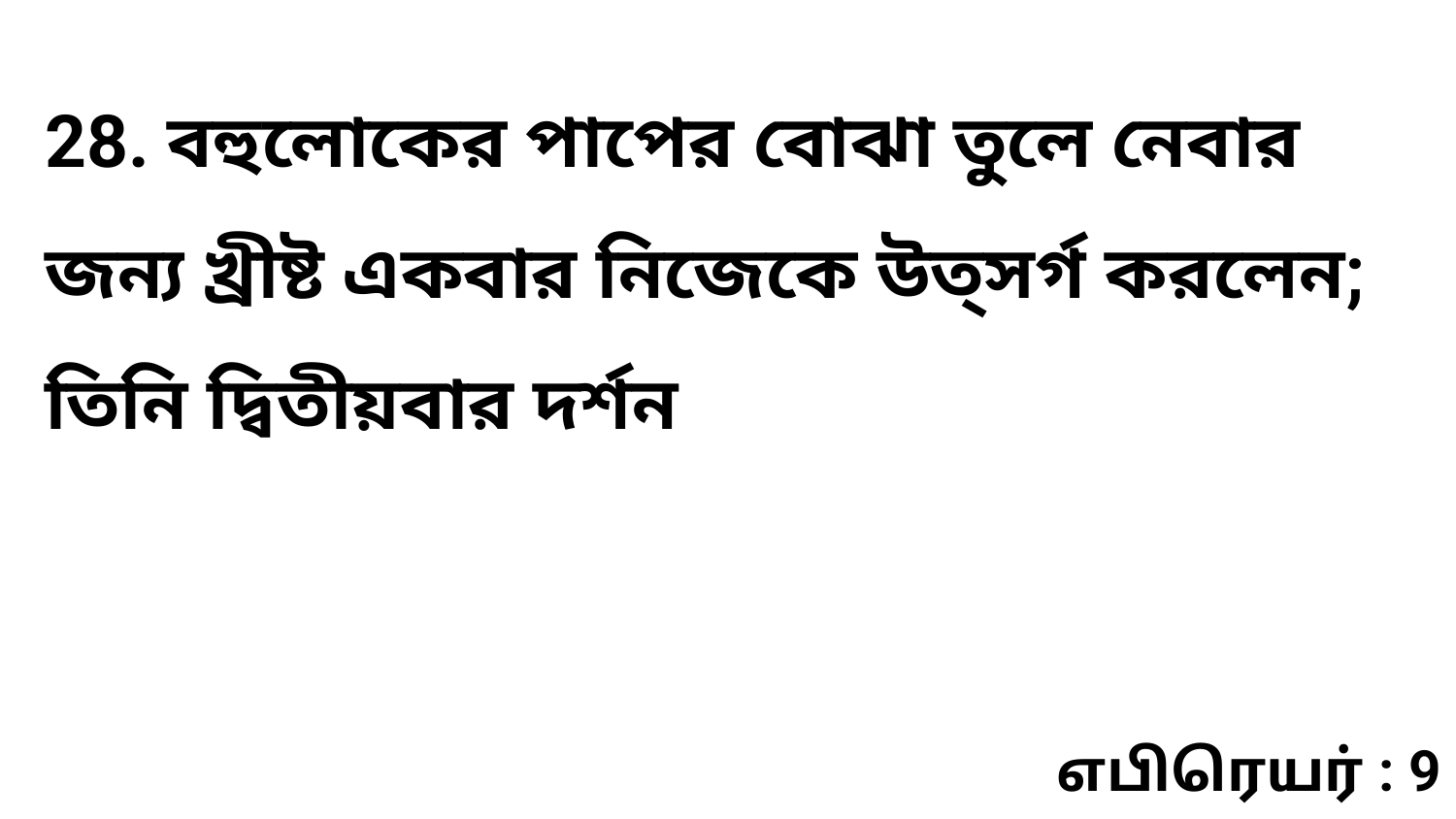

28. বহুলোকের পাপের বোঝা তুলে নেবার জন্য খ্রীষ্ট একবার নিজেকে উত্‌সর্গ করলেন; তিনি দ্বিতীয়বার দর্শন
எபிரெயர் : 9